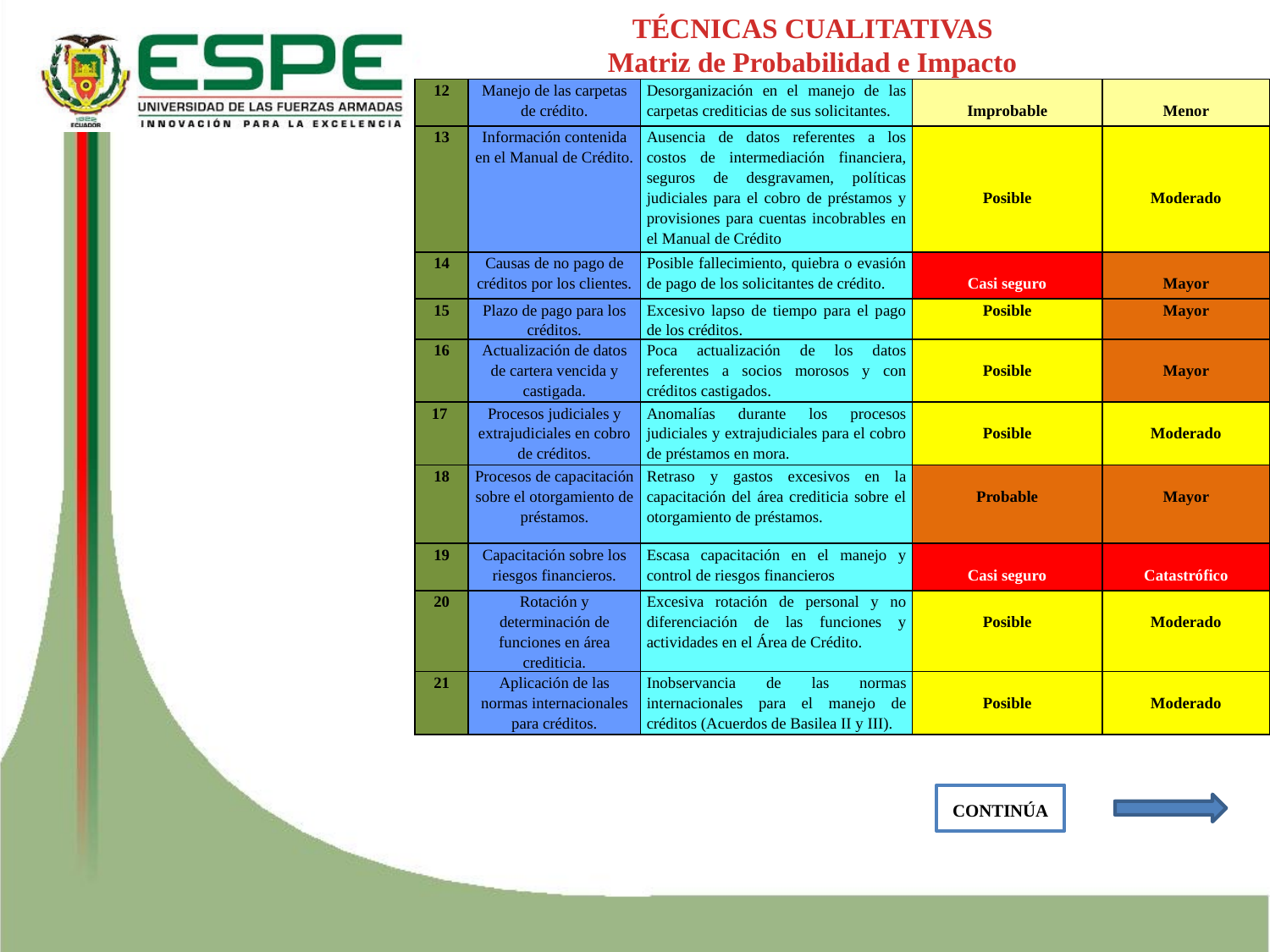

TÉCNICAS CUALITATIVAS
Matriz de Probabilidad e Impacto

| 12 | Manejo de las carpetas de crédito. | Desorganización en el manejo de las carpetas crediticias de sus solicitantes. | Improbable | Menor |
| --- | --- | --- | --- | --- |
| 13 | Información contenida en el Manual de Crédito. | Ausencia de datos referentes a los costos de intermediación financiera, seguros de desgravamen, políticas judiciales para el cobro de préstamos y provisiones para cuentas incobrables en el Manual de Crédito | Posible | Moderado |
| 14 | Causas de no pago de créditos por los clientes. | Posible fallecimiento, quiebra o evasión de pago de los solicitantes de crédito. | Casi seguro | Mayor |
| 15 | Plazo de pago para los créditos. | Excesivo lapso de tiempo para el pago de los créditos. | Posible | Mayor |
| 16 | Actualización de datos de cartera vencida y castigada. | Poca actualización de los datos referentes a socios morosos y con créditos castigados. | Posible | Mayor |
| 17 | Procesos judiciales y extrajudiciales en cobro de créditos. | Anomalías durante los procesos judiciales y extrajudiciales para el cobro de préstamos en mora. | Posible | Moderado |
| 18 | Procesos de capacitación sobre el otorgamiento de préstamos. | Retraso y gastos excesivos en la capacitación del área crediticia sobre el otorgamiento de préstamos. | Probable | Mayor |
| 19 | Capacitación sobre los riesgos financieros. | Escasa capacitación en el manejo y control de riesgos financieros | Casi seguro | Catastrófico |
| 20 | Rotación y determinación de funciones en área crediticia. | Excesiva rotación de personal y no diferenciación de las funciones y actividades en el Área de Crédito. | Posible | Moderado |
| 21 | Aplicación de las normas internacionales para créditos. | Inobservancia de las normas internacionales para el manejo de créditos (Acuerdos de Basilea II y III). | Posible | Moderado |
CONTINÚA